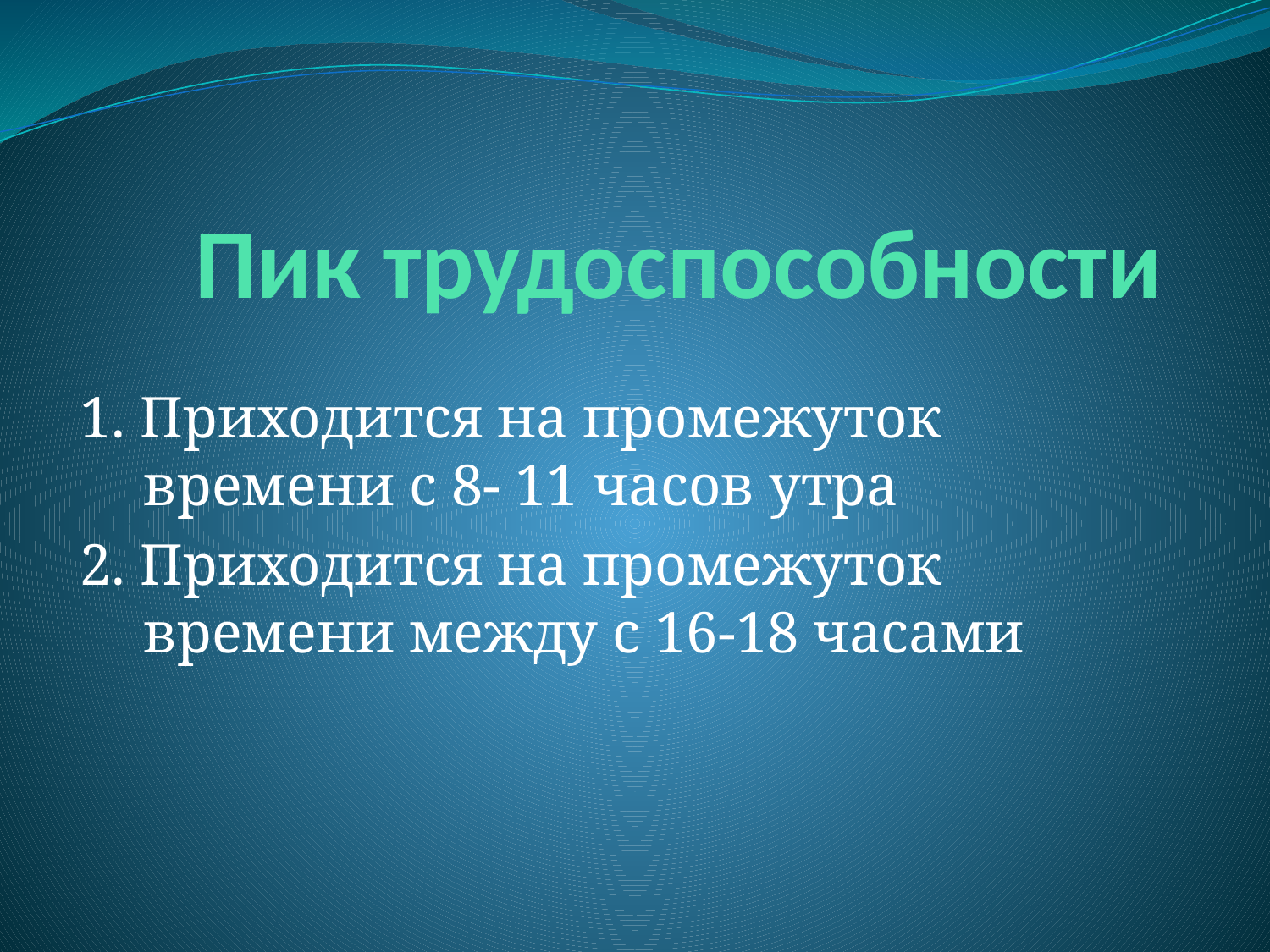

# Пик трудоспособности
1. Приходится на промежуток времени с 8- 11 часов утра
2. Приходится на промежуток времени между с 16-18 часами